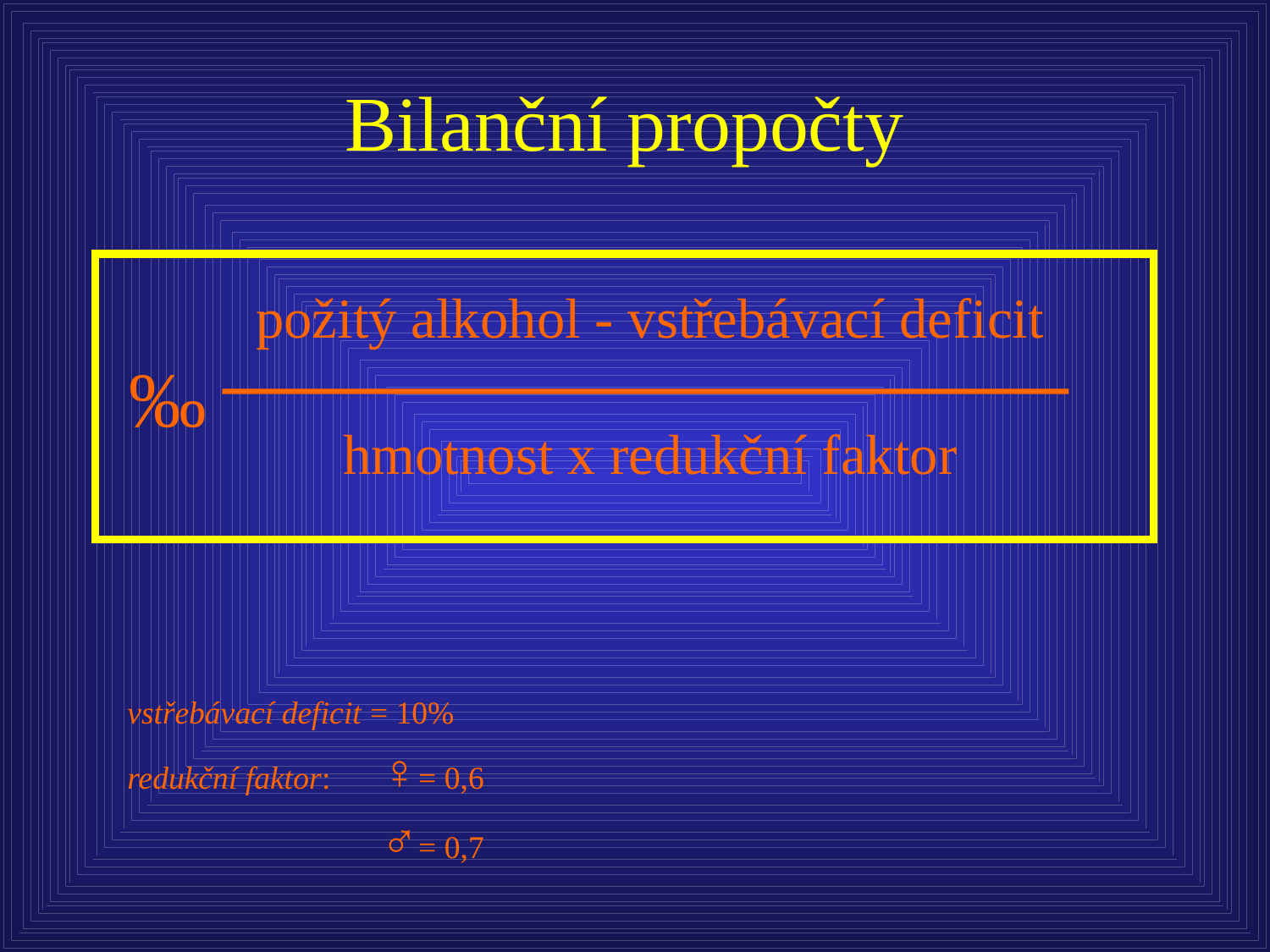

# Bilanční propočty

požitý alkohol - vstřebávací deficit
‰
hmotnost x redukční faktor

vstřebávací deficit = 10%
redukční faktor: 	♀= 0,6
		♂= 0,7